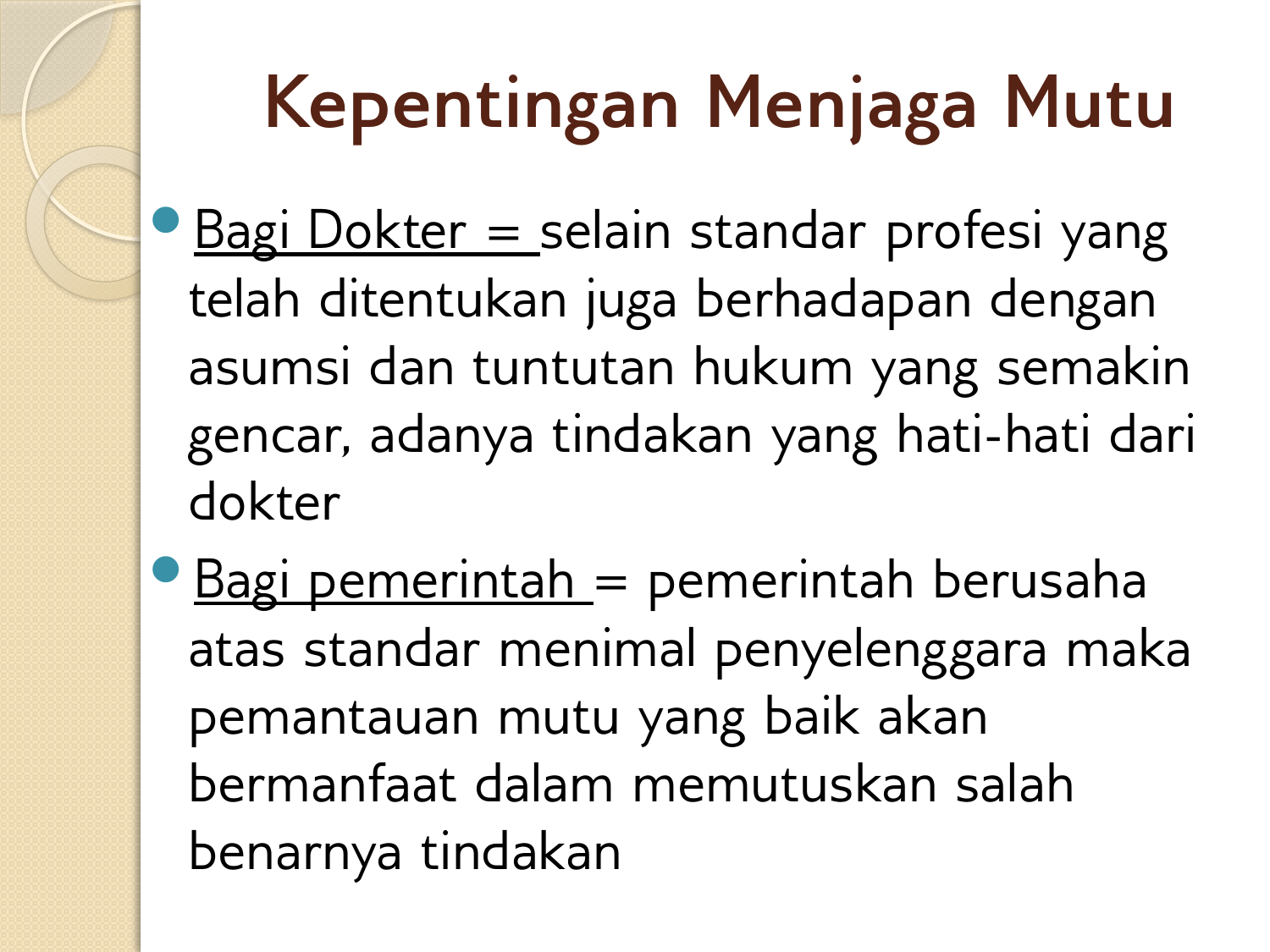

# Kepentingan Menjaga Mutu
Bagi Dokter = selain standar profesi yang telah ditentukan juga berhadapan dengan asumsi dan tuntutan hukum yang semakin gencar, adanya tindakan yang hati-hati dari dokter
Bagi pemerintah = pemerintah berusaha atas standar menimal penyelenggara maka pemantauan mutu yang baik akan bermanfaat dalam memutuskan salah benarnya tindakan